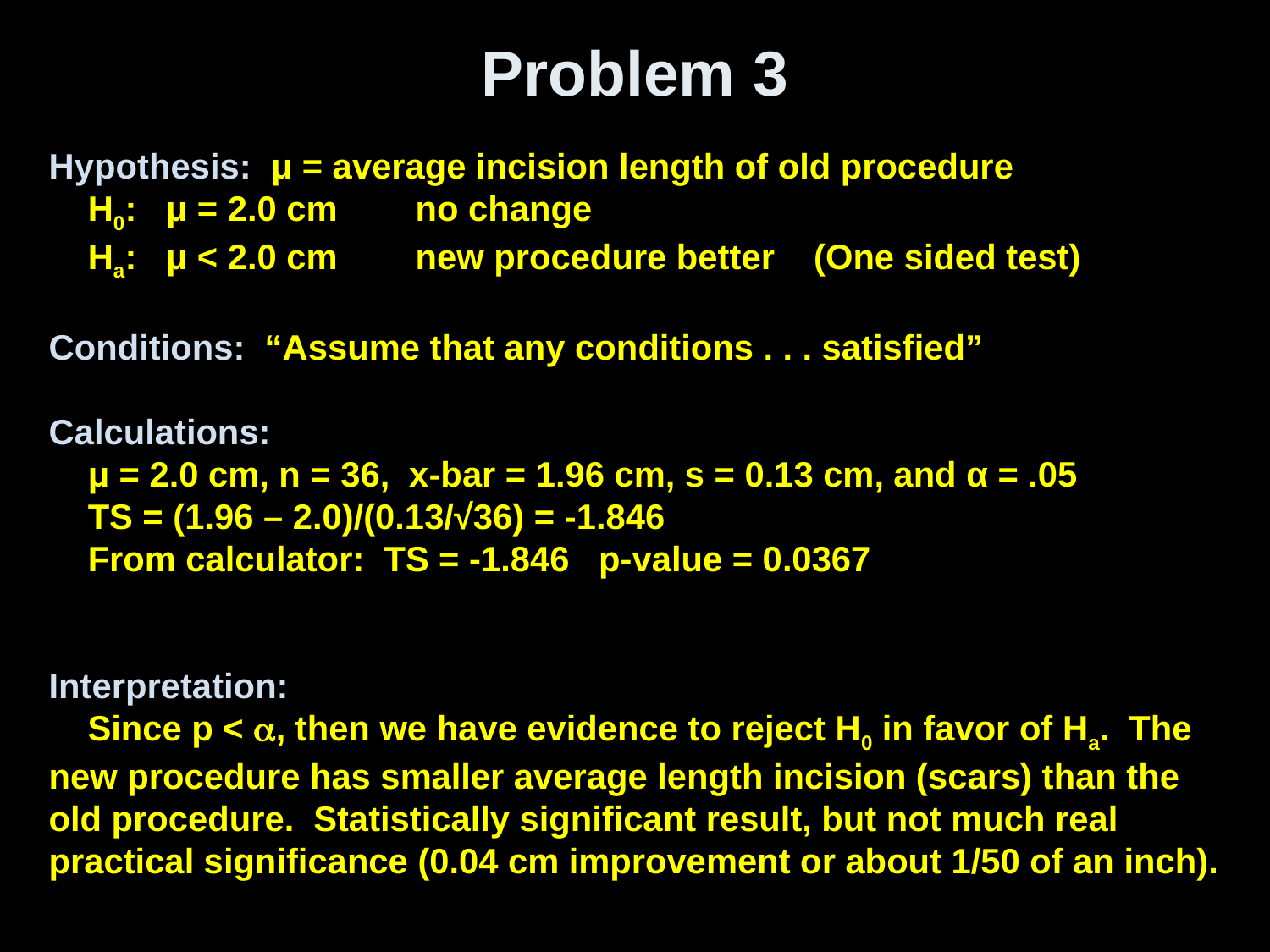

# Problem 3
Hypothesis:  μ = average incision length of old procedure
    H0:   μ = 2.0 cm        no change
    Ha:   μ < 2.0 cm        new procedure better    (One sided test)

Conditions:  “Assume that any conditions . . . satisfied”

Calculations:
    μ = 2.0 cm, n = 36,  x-bar = 1.96 cm, s = 0.13 cm, and α = .05
    TS = (1.96 – 2.0)/(0.13/√36) = -1.846
    From calculator:  TS = -1.846   p-value = 0.0367

Interpretation:
    Since p < α, then we have evidence to reject H0 in favor of Ha.  The new procedure has smaller average length incision (scars) than the old procedure.  Statistically significant result, but not much real practical significance (0.04 cm improvement or about 1/50 of an inch).